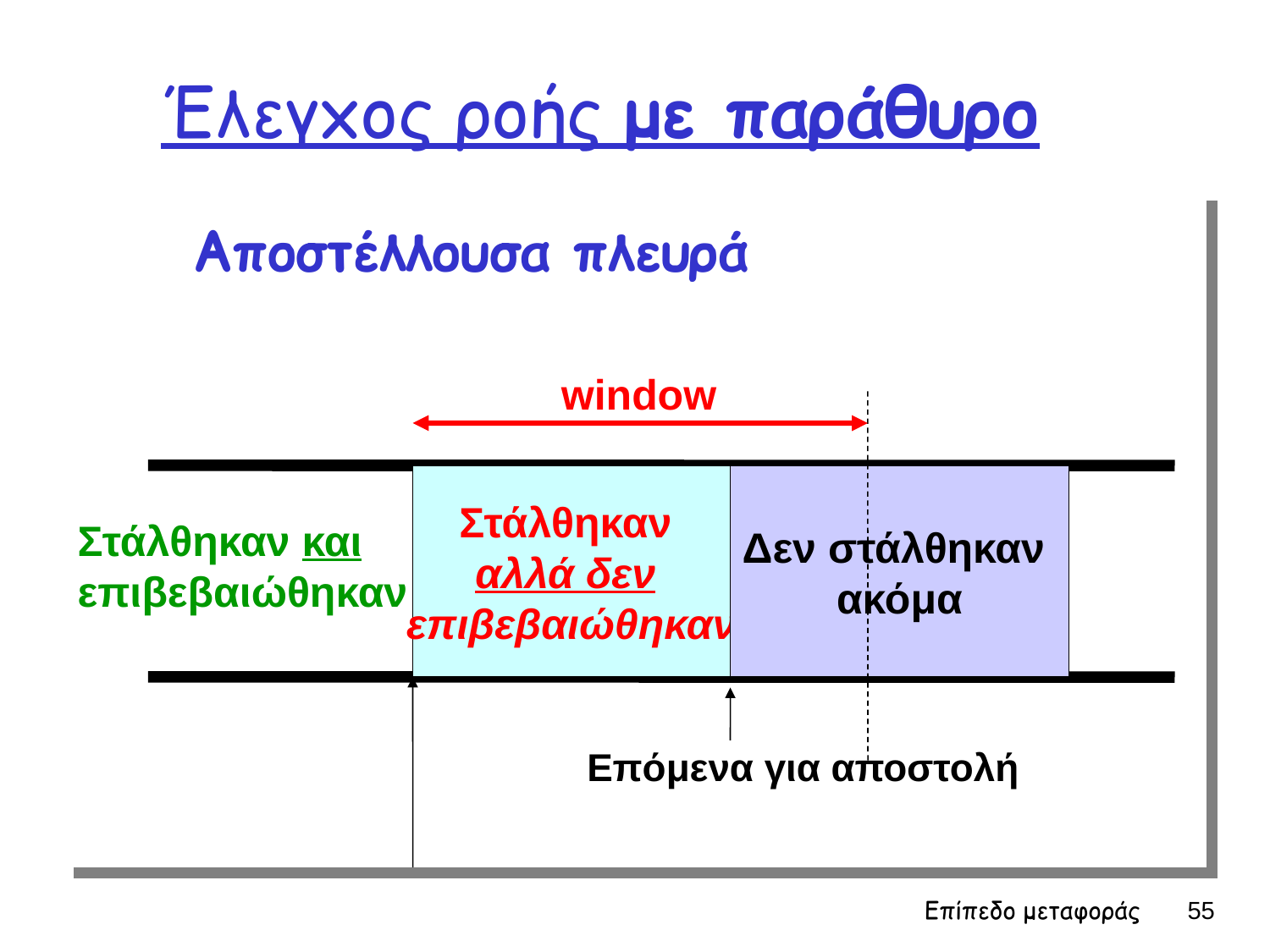

# Έλεγχος ροής με παράθυρο Aποστέλλουσα πλευρά

window

Στάλθηκαν
αλλά δεν
επιβεβαιώθηκαν
Δεν στάλθηκαν
ακόμα
Στάλθηκαν και
επιβεβαιώθηκαν

Επόμενα για αποστολή
Επίπεδο μεταφοράς
55